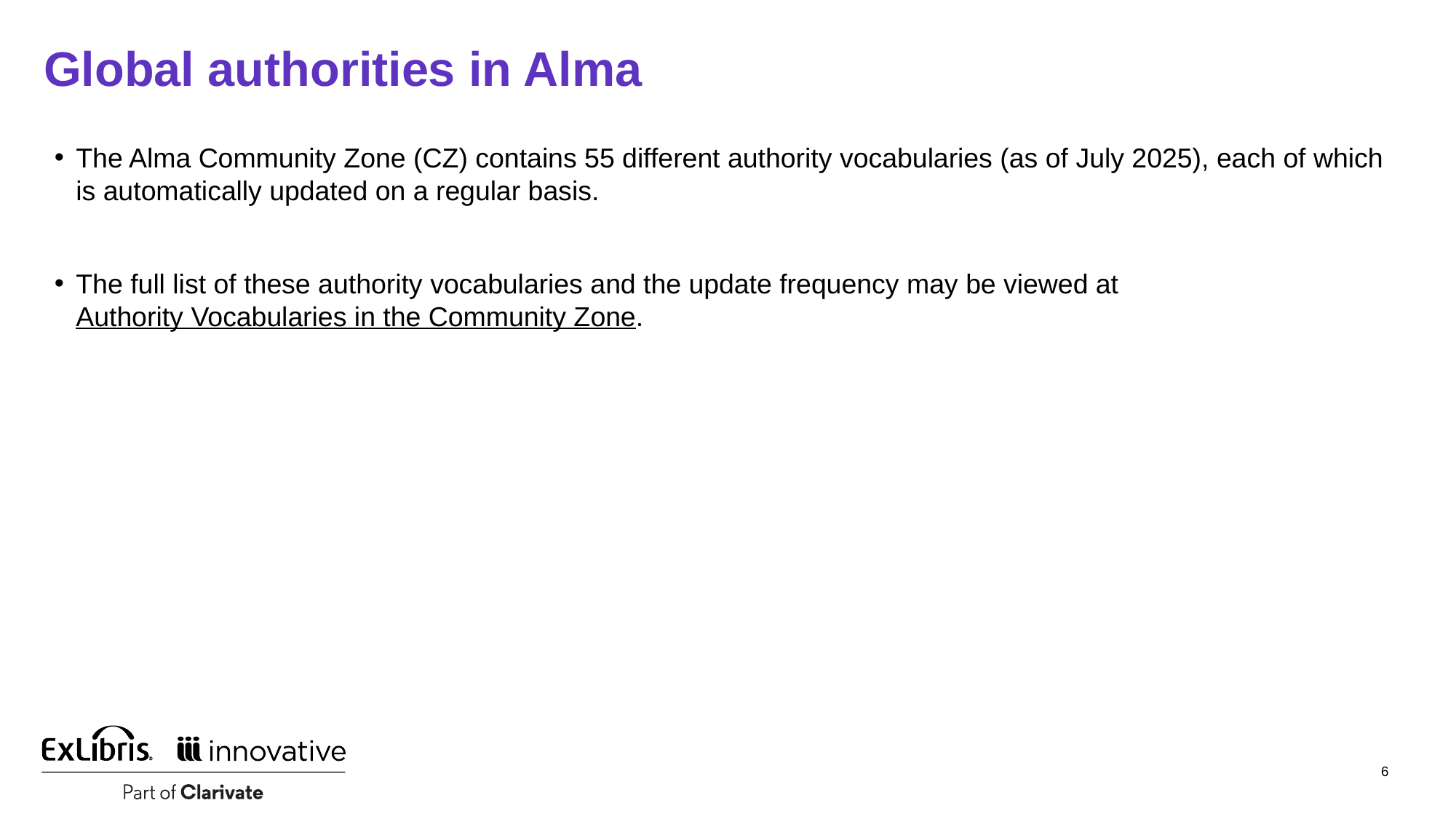

# Global authorities in Alma

The Alma Community Zone (CZ) contains 55 different authority vocabularies (as of July 2025), each of which is automatically updated on a regular basis.

The full list of these authority vocabularies and the update frequency may be viewed at Authority Vocabularies in the Community Zone.

6